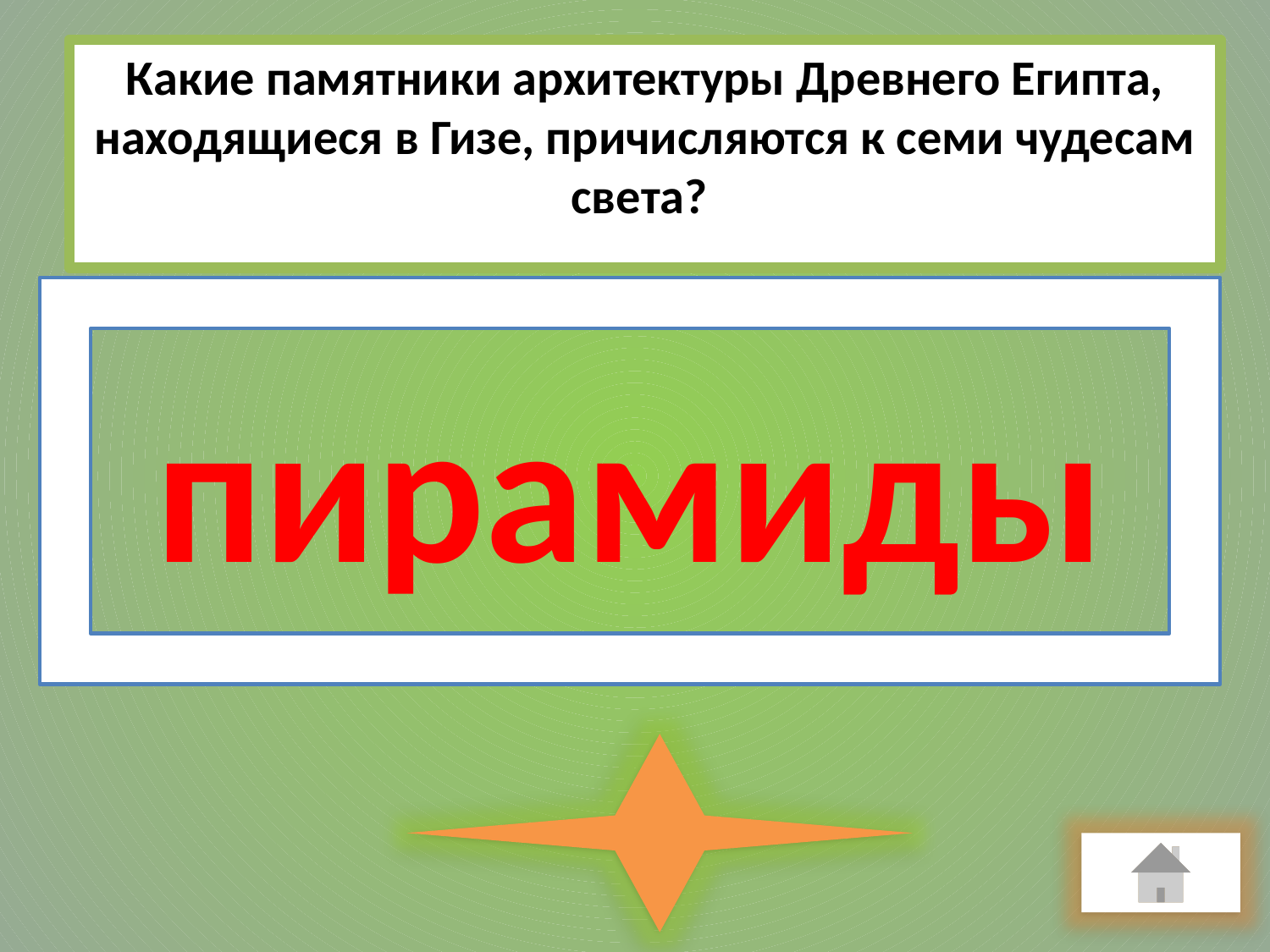

Какие памятники архитектуры Древнего Египта, находящиеся в Гизе, причисляются к семи чудесам света?

пирамиды